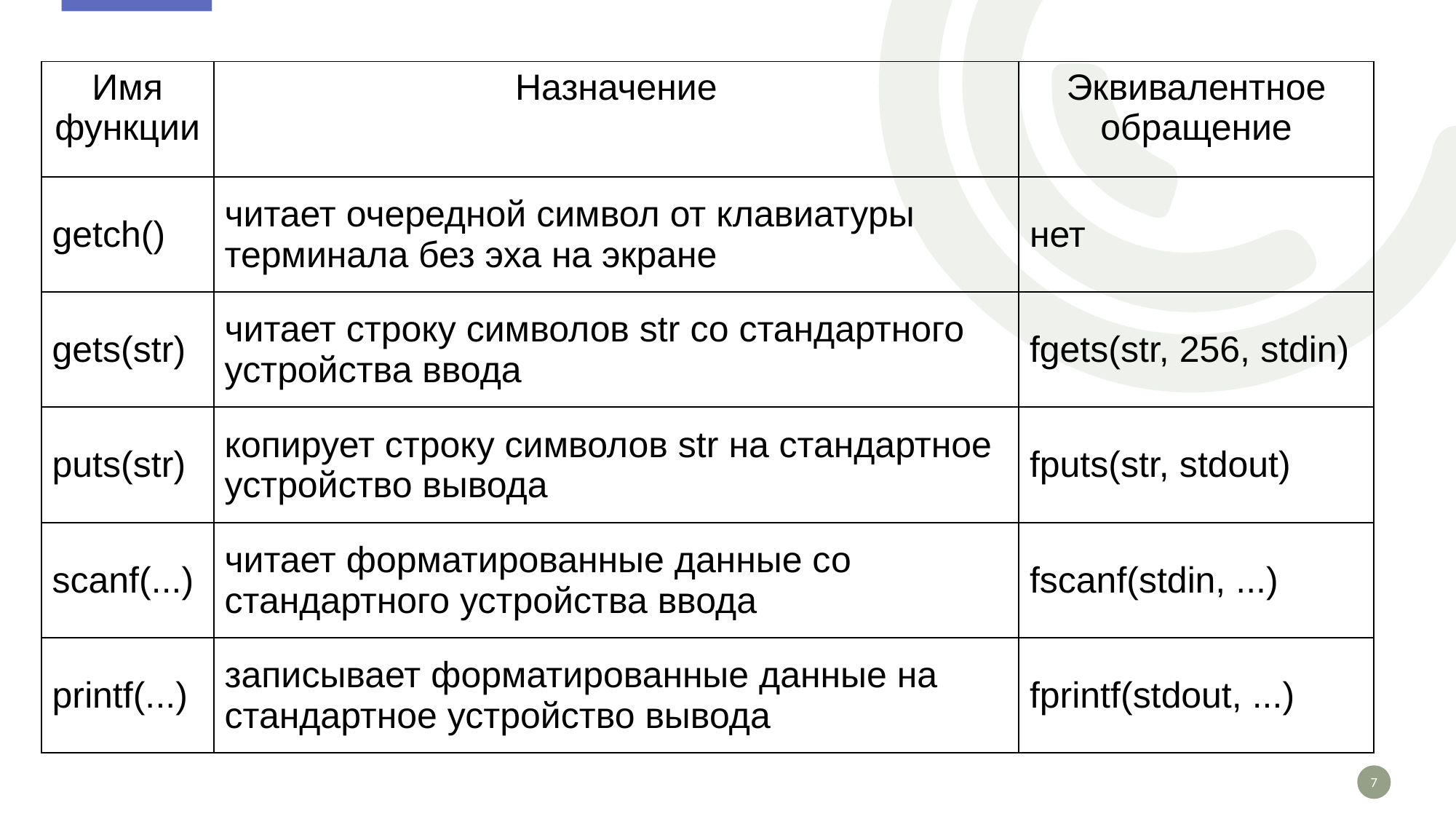

| Имя функции | Назначение | Эквивалентное обращение |
| --- | --- | --- |
| getch() | читает очередной символ от клавиатуры терминала без эха на экране | нет |
| gets(str) | читает строку символов str со стандартного устройства ввода | fgets(str, 256, stdin) |
| puts(str) | копирует строку символов str на стандартное устройство вывода | fputs(str, stdout) |
| scanf(...) | читает форматированные данные со стандартного устройства ввода | fscanf(stdin, ...) |
| printf(...) | записывает форматированные данные на стандартное устройство вывода | fprintf(stdout, ...) |
7